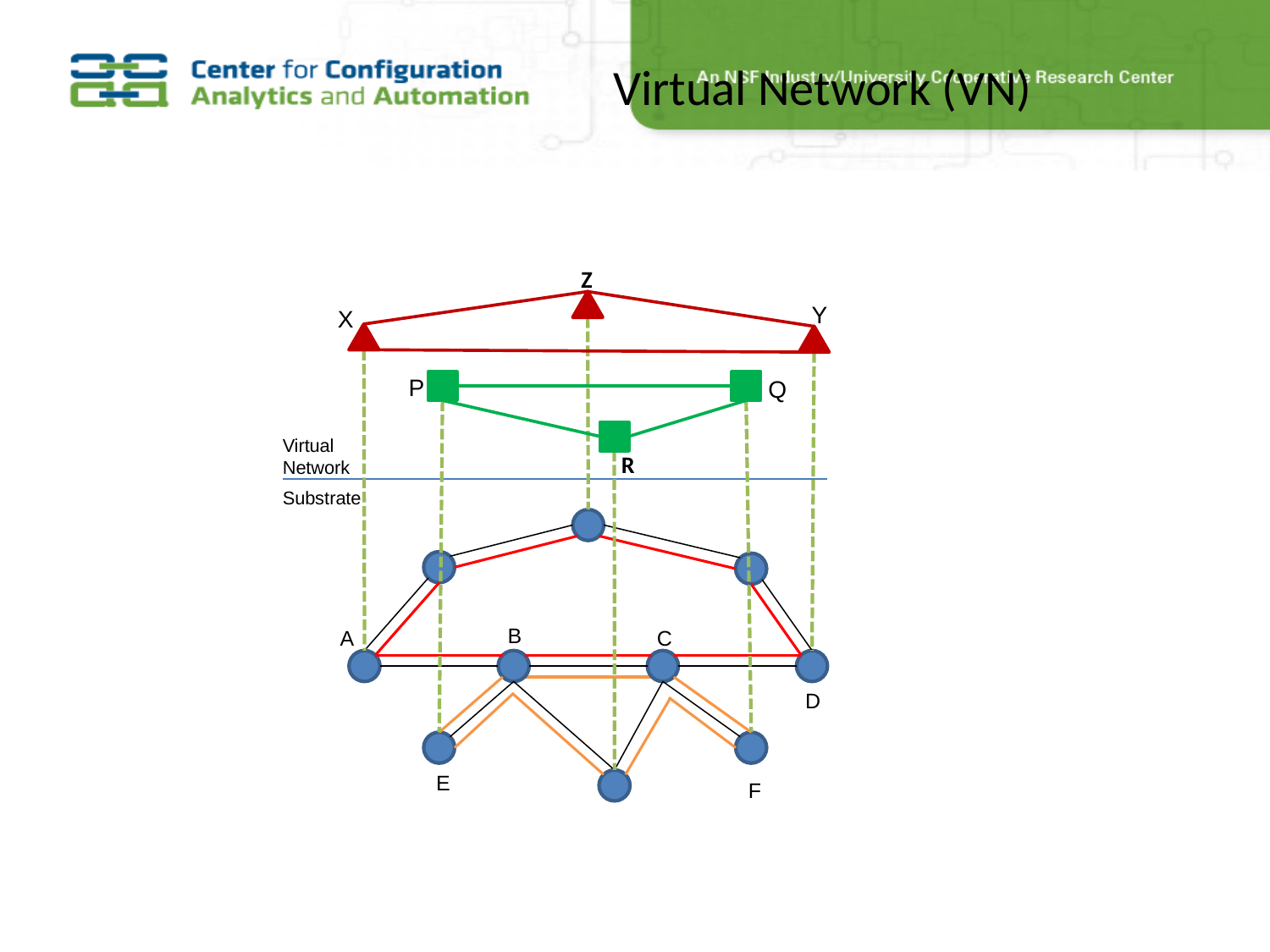

# Virtual Network (VN)
Z

Y
X

P
Q

Virtual Network
Substrate

B
C
A

D

E

F

R